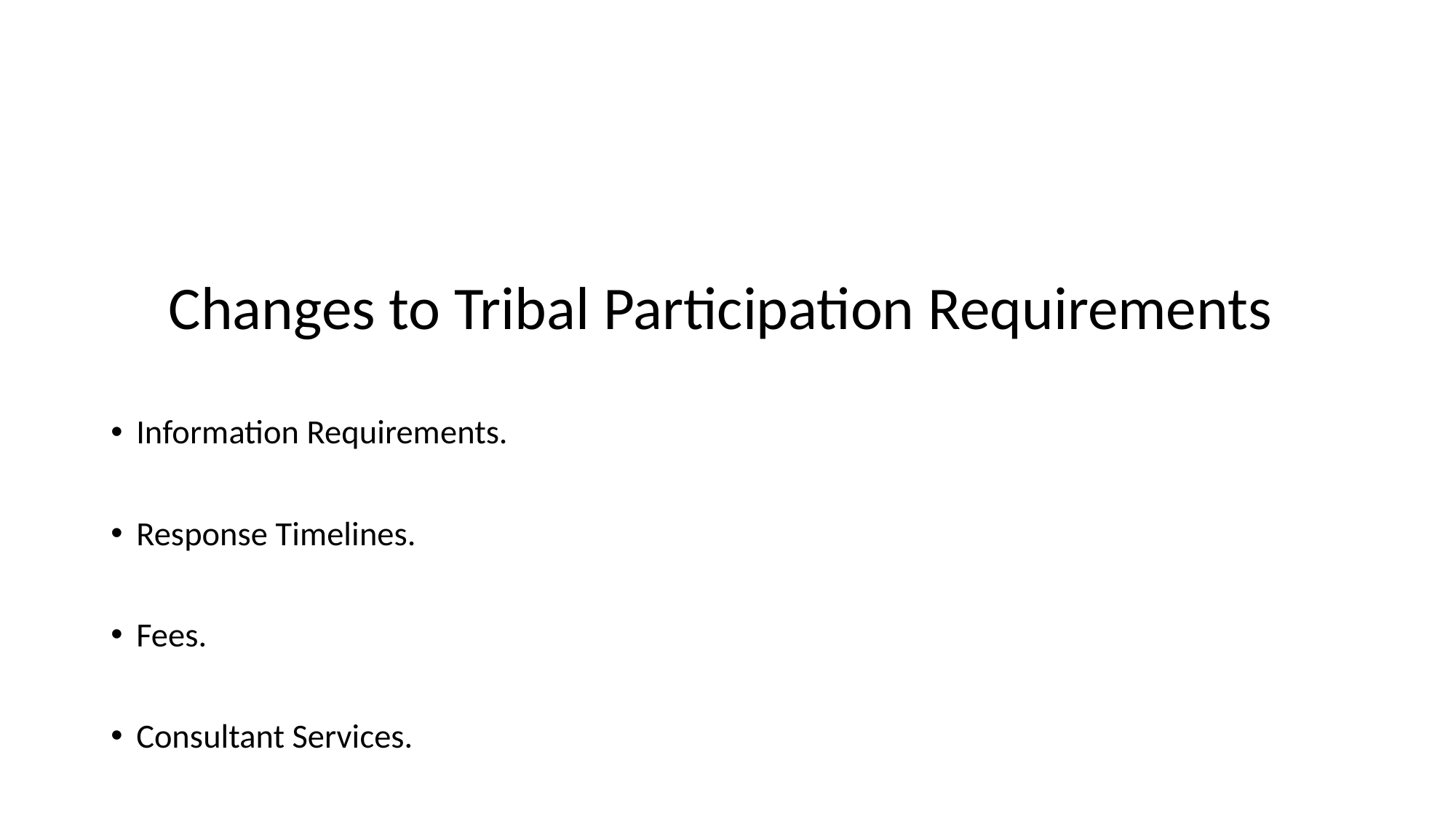

# Changes to Tribal Participation Requirements
Information Requirements.

Response Timelines.

Fees.

Consultant Services.